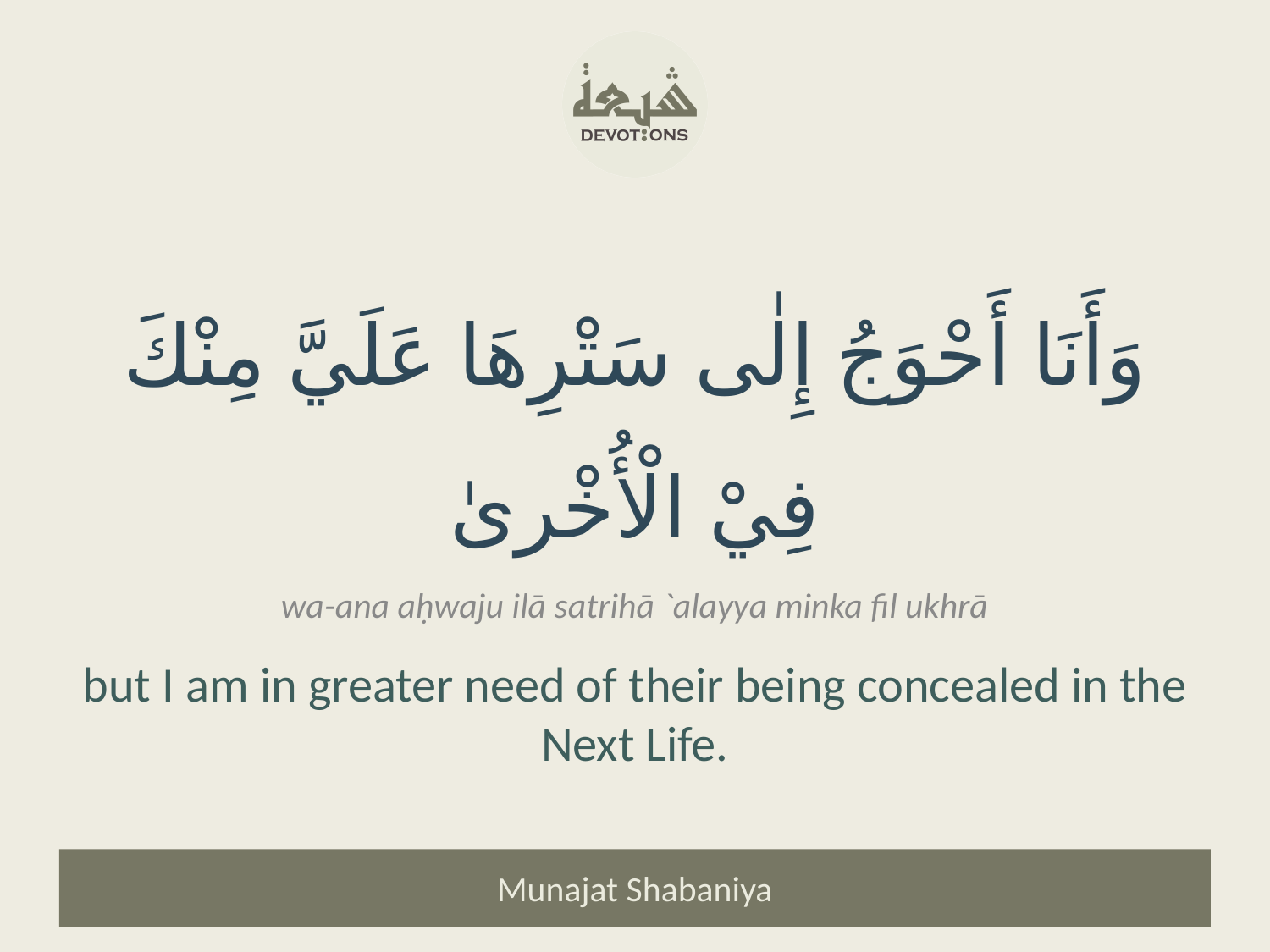

وَأَنَا أَحْوَجُ إِلٰى سَتْرِهَا عَلَيَّ مِنْكَ فِيْ الْأُخْرىٰ
wa-ana aḥwaju ilā satrihā `alayya minka fil ukhrā
but I am in greater need of their being concealed in the Next Life.
Munajat Shabaniya